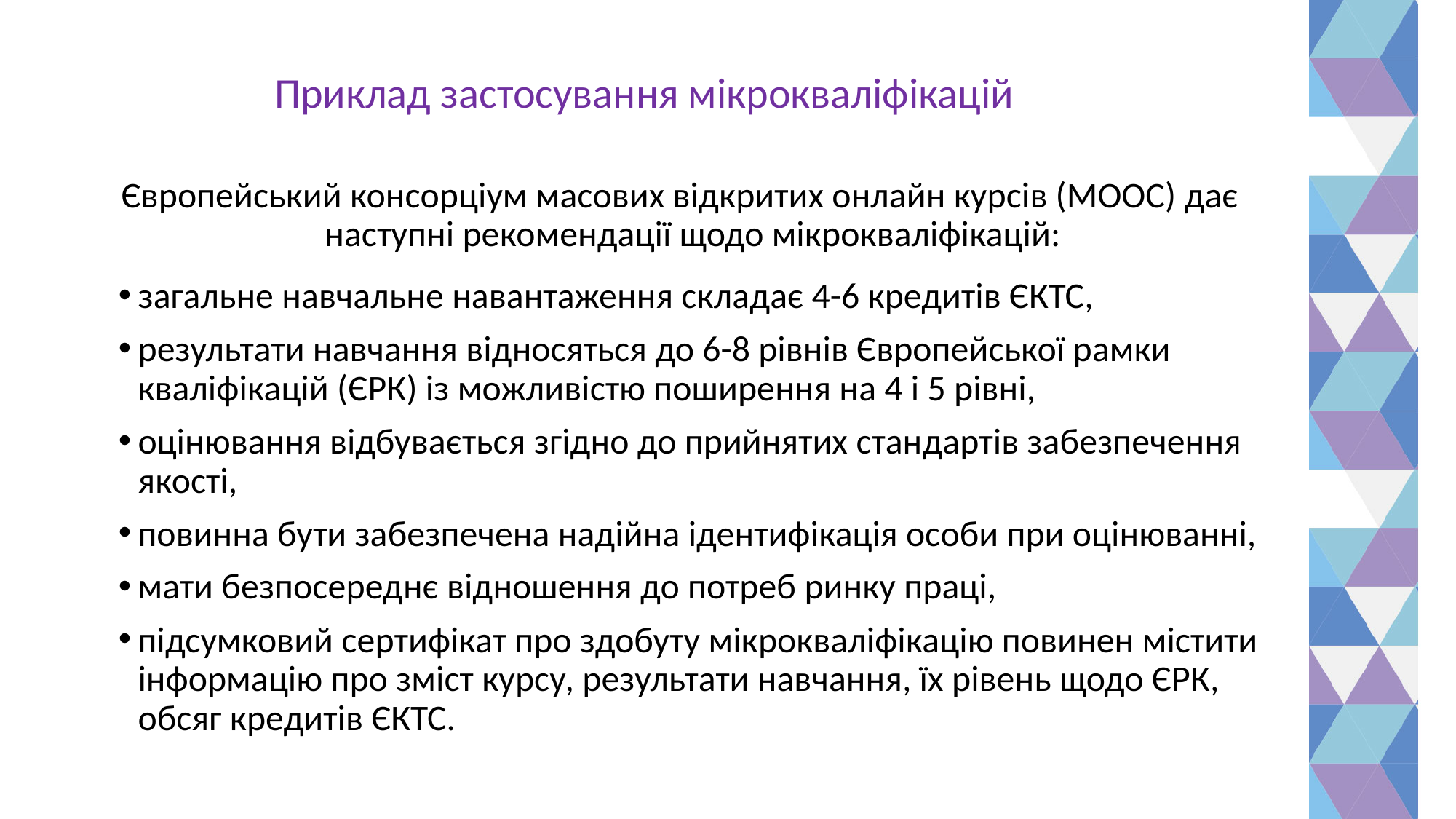

# Приклад застосування мікрокваліфікацій
Європейський консорціум масових відкритих онлайн курсів (МООС) дає наступні рекомендації щодо мікрокваліфікацій:
загальне навчальне навантаження складає 4-6 кредитів ЄКТС,
результати навчання відносяться до 6-8 рівнів Європейської рамки кваліфікацій (ЄРК) із можливістю поширення на 4 і 5 рівні,
оцінювання відбувається згідно до прийнятих стандартів забезпечення якості,
повинна бути забезпечена надійна ідентифікація особи при оцінюванні,
мати безпосереднє відношення до потреб ринку праці,
підсумковий сертифікат про здобуту мікрокваліфікацію повинен містити інформацію про зміст курсу, результати навчання, їх рівень щодо ЄРК, обсяг кредитів ЄКТС.